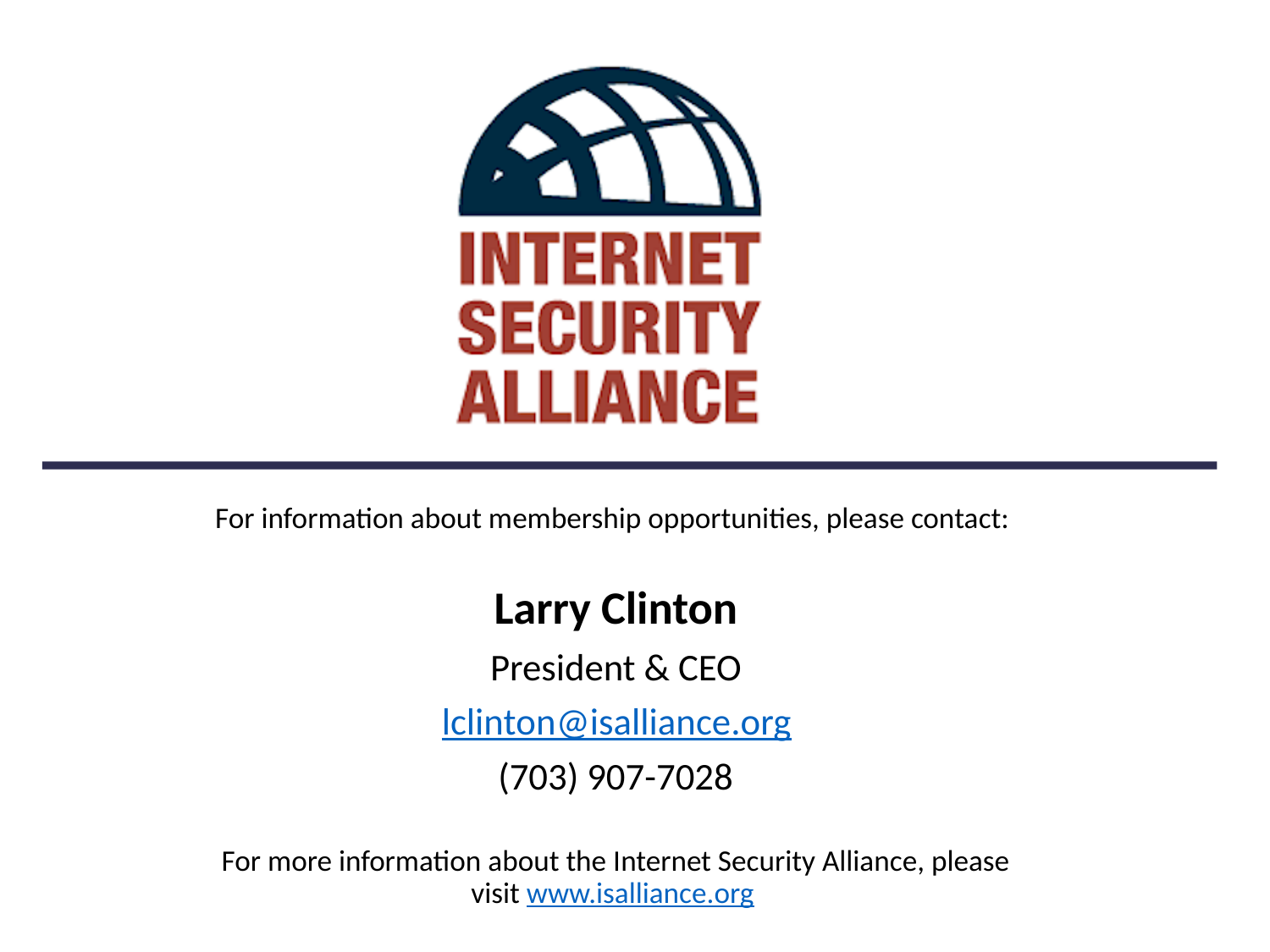

For information about membership opportunities, please contact:

Larry Clinton
President & CEO
lclinton@isalliance.org
(703) 907-7028

For more information about the Internet Security Alliance, please visit www.isalliance.org